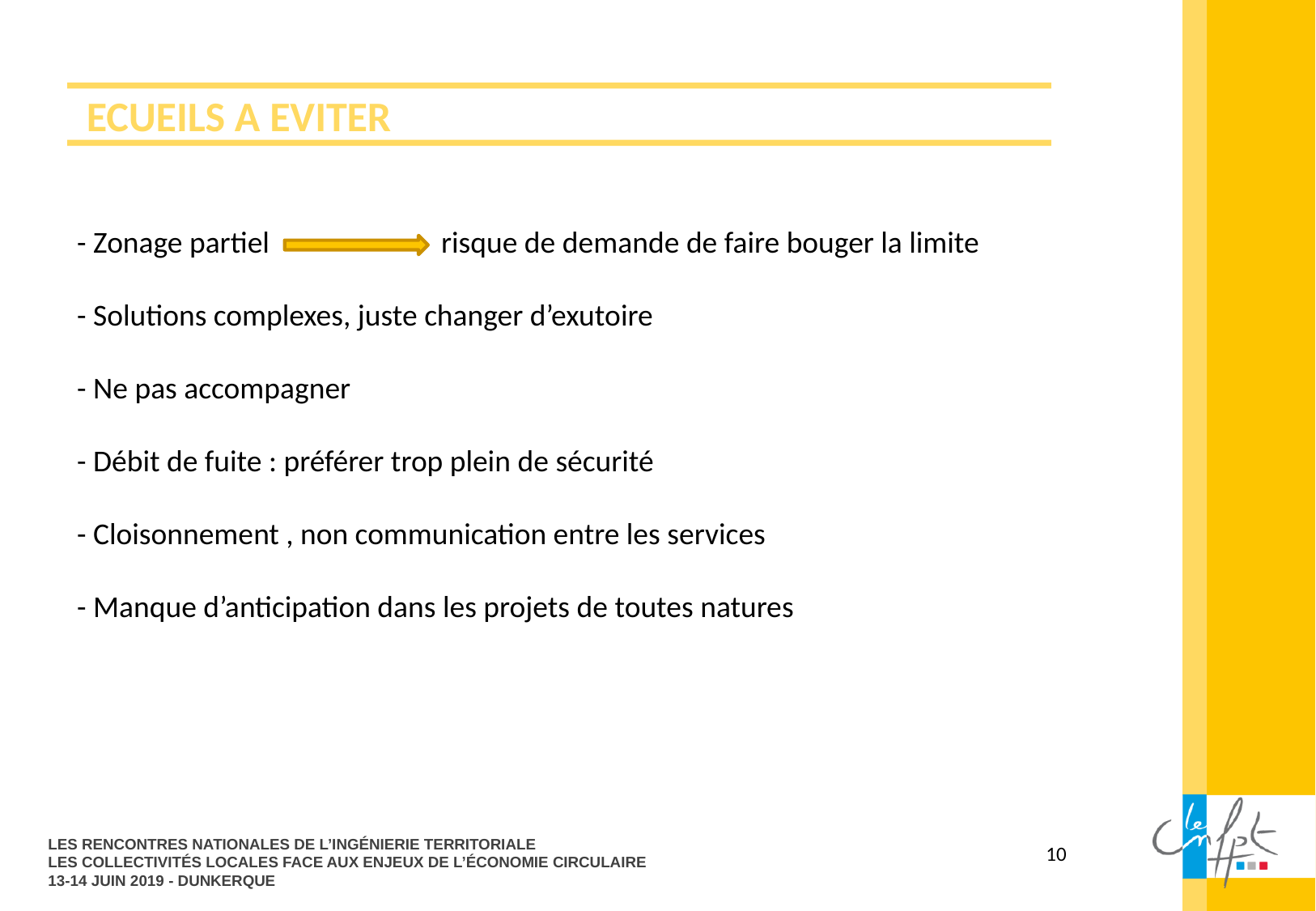

# ECUEILS A EVITER

- Zonage partiel 		risque de demande de faire bouger la limite

- Solutions complexes, juste changer d’exutoire

- Ne pas accompagner

- Débit de fuite : préférer trop plein de sécurité

- Cloisonnement , non communication entre les services

- Manque d’anticipation dans les projets de toutes natures

LES RENCONTRES NATIONALES DE L’INGÉNIERIE TERRITORIALE
LES COLLECTIVITÉS LOCALES FACE AUX ENJEUX DE L’ÉCONOMIE CIRCULAIRE
13-14 JUIN 2019 - DUNKERQUE
10